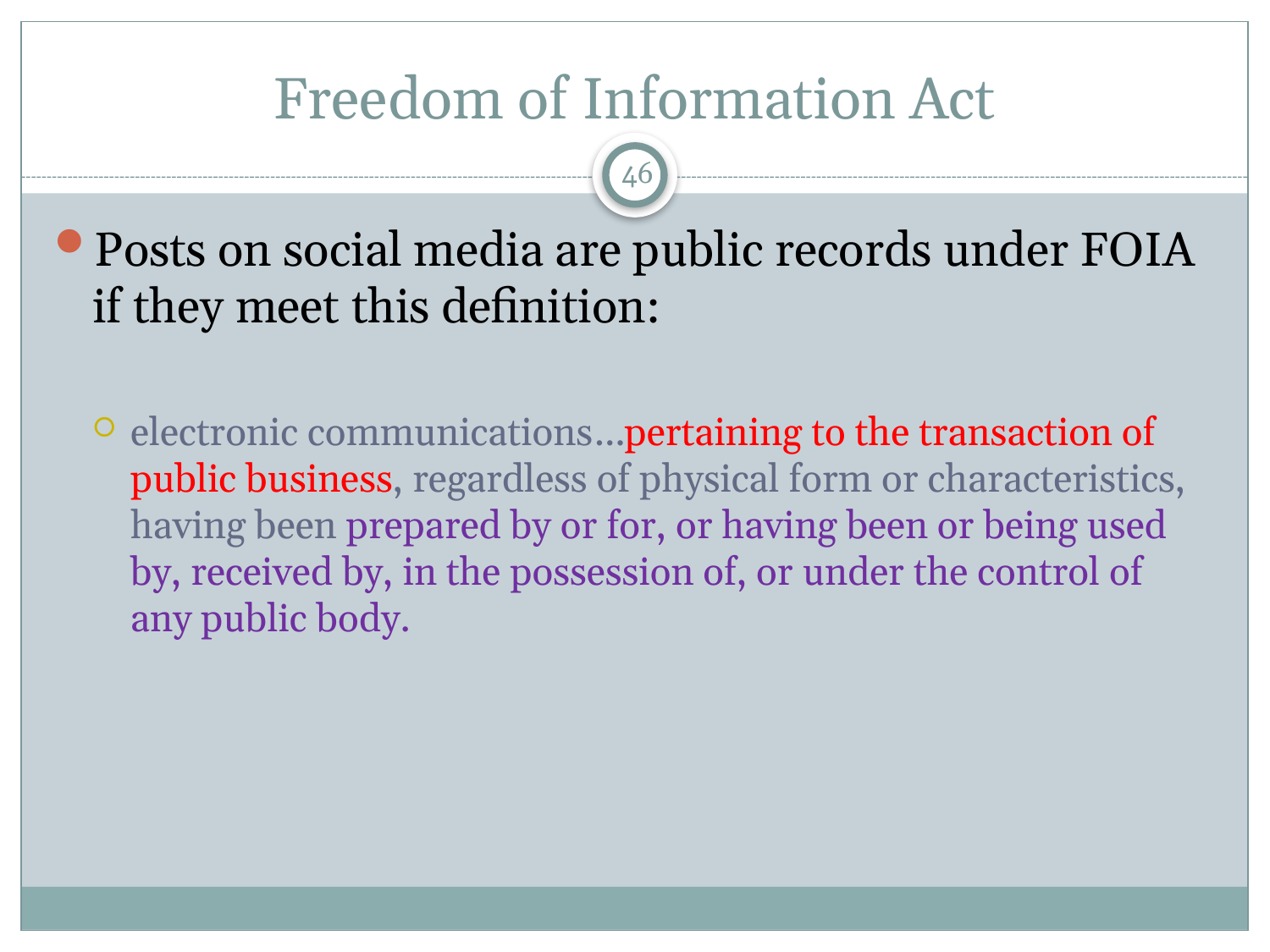

# Freedom of Information Act
46
Posts on social media are public records under FOIA if they meet this definition:

electronic communications…pertaining to the transaction of public business, regardless of physical form or characteristics, having been prepared by or for, or having been or being used by, received by, in the possession of, or under the control of any public body.